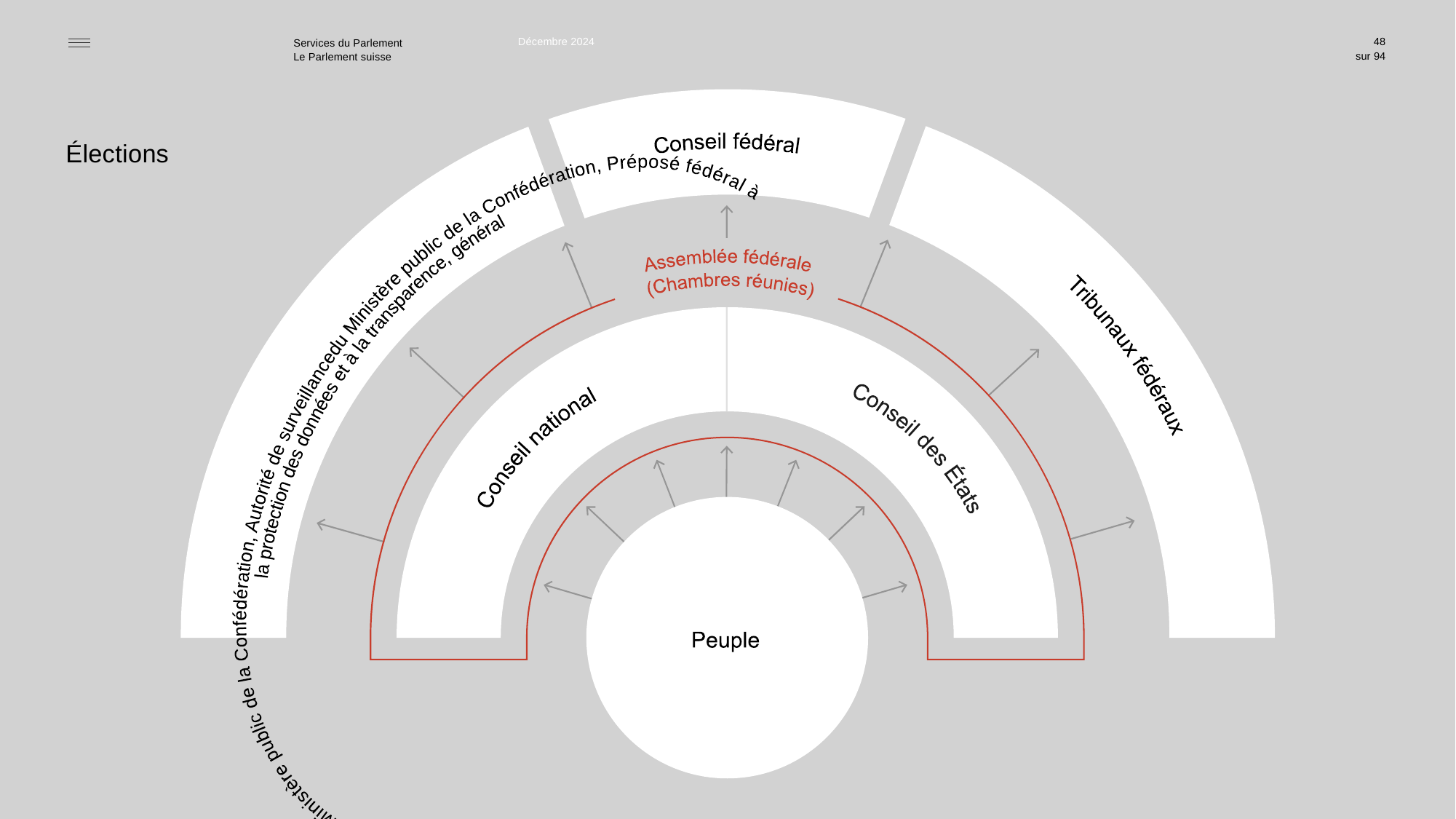

Décembre 2024
48

Élections
Ministère public de la Confédération, Autorité de surveillance
du Ministère public de la Confédération, Préposé fédéral à
la protection des données et à la transparence, général